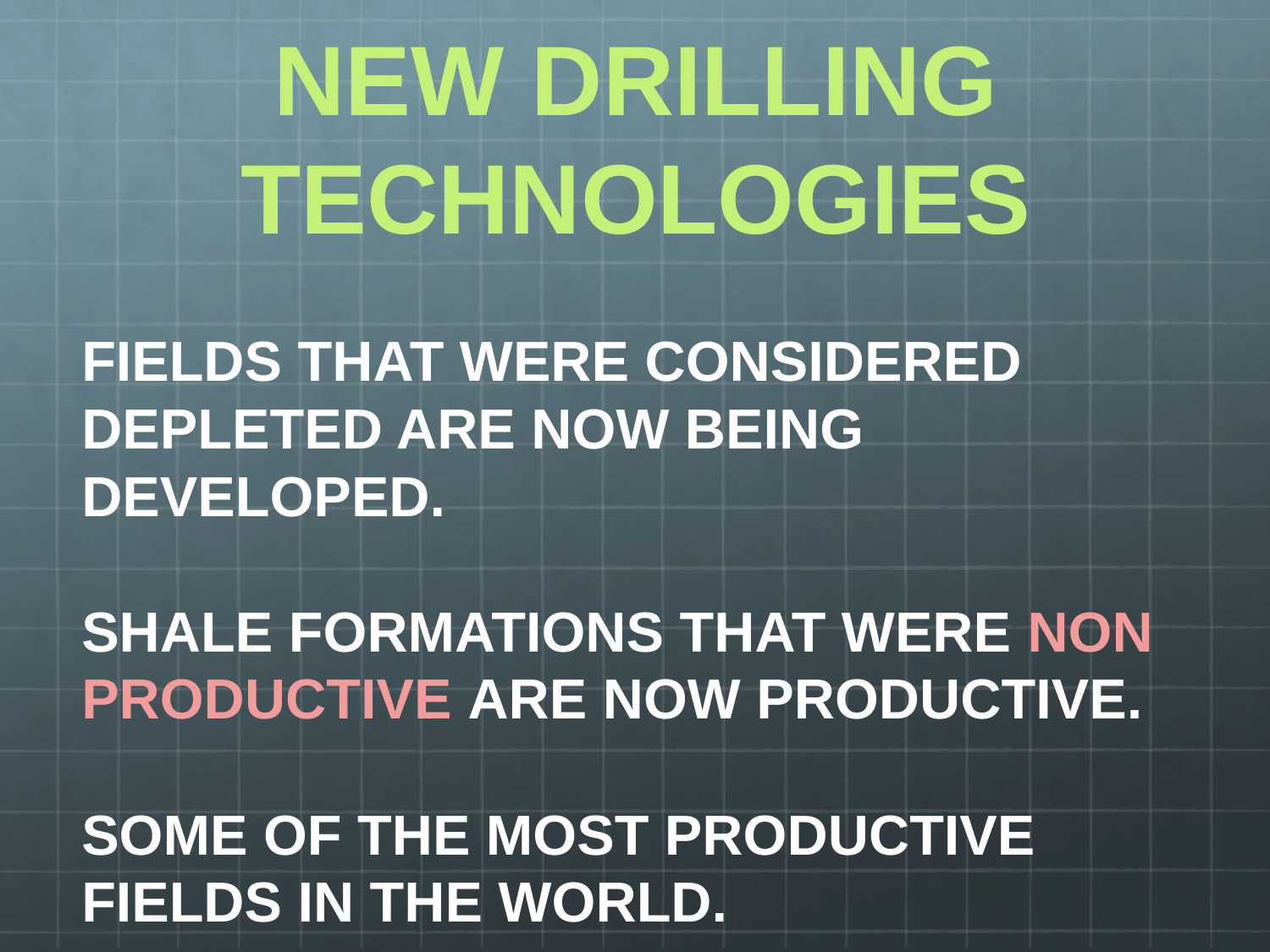

# NEW DRILLING TECHNOLOGIES
FIELDS THAT WERE CONSIDERED DEPLETED ARE NOW BEING DEVELOPED.

SHALE FORMATIONS THAT WERE NON PRODUCTIVE ARE NOW PRODUCTIVE.

SOME OF THE MOST PRODUCTIVE FIELDS IN THE WORLD.